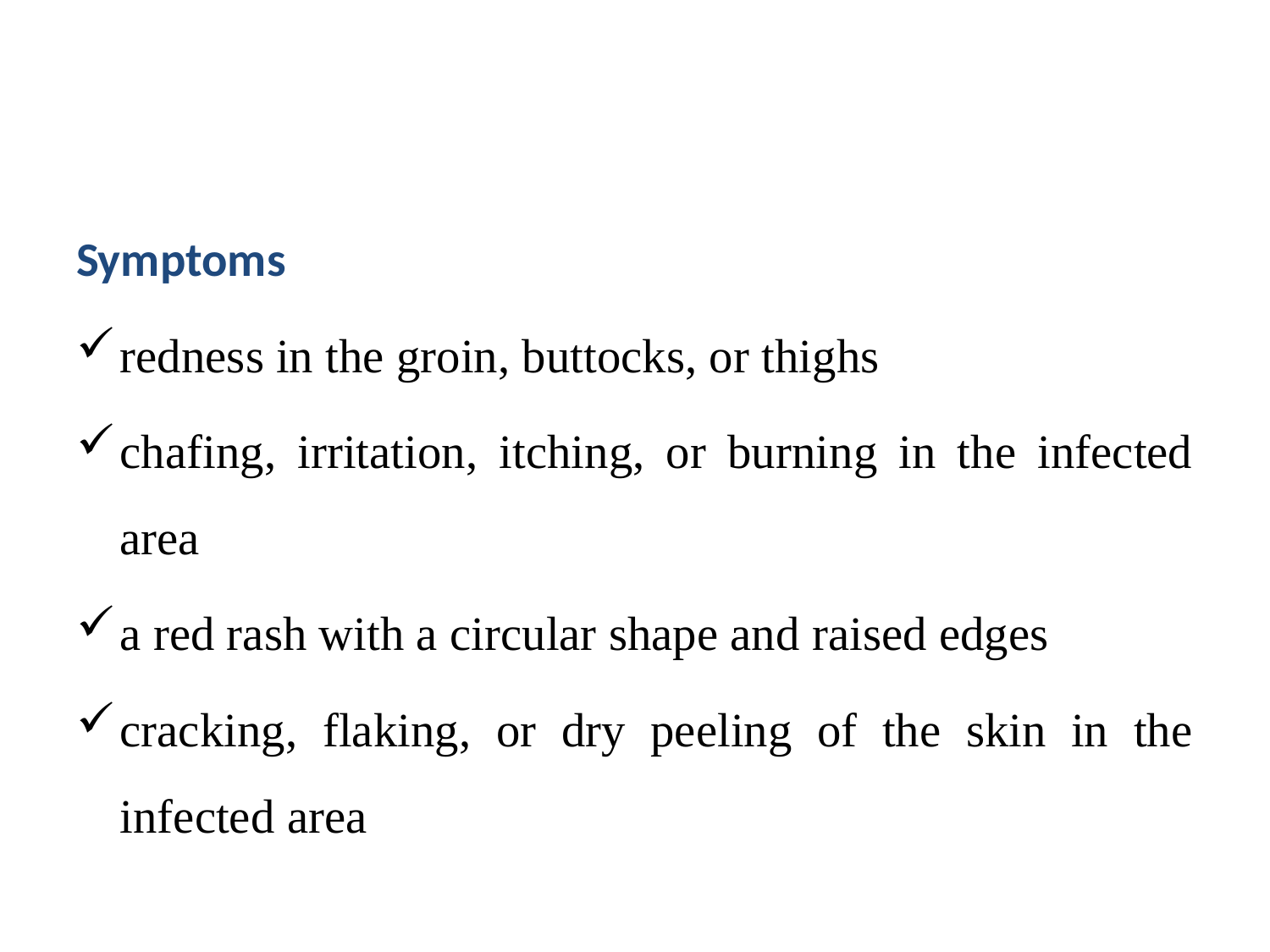

#
Symptoms
redness in the groin, buttocks, or thighs
chafing, irritation, itching, or burning in the infected area
a red rash with a circular shape and raised edges
cracking, flaking, or dry peeling of the skin in the infected area